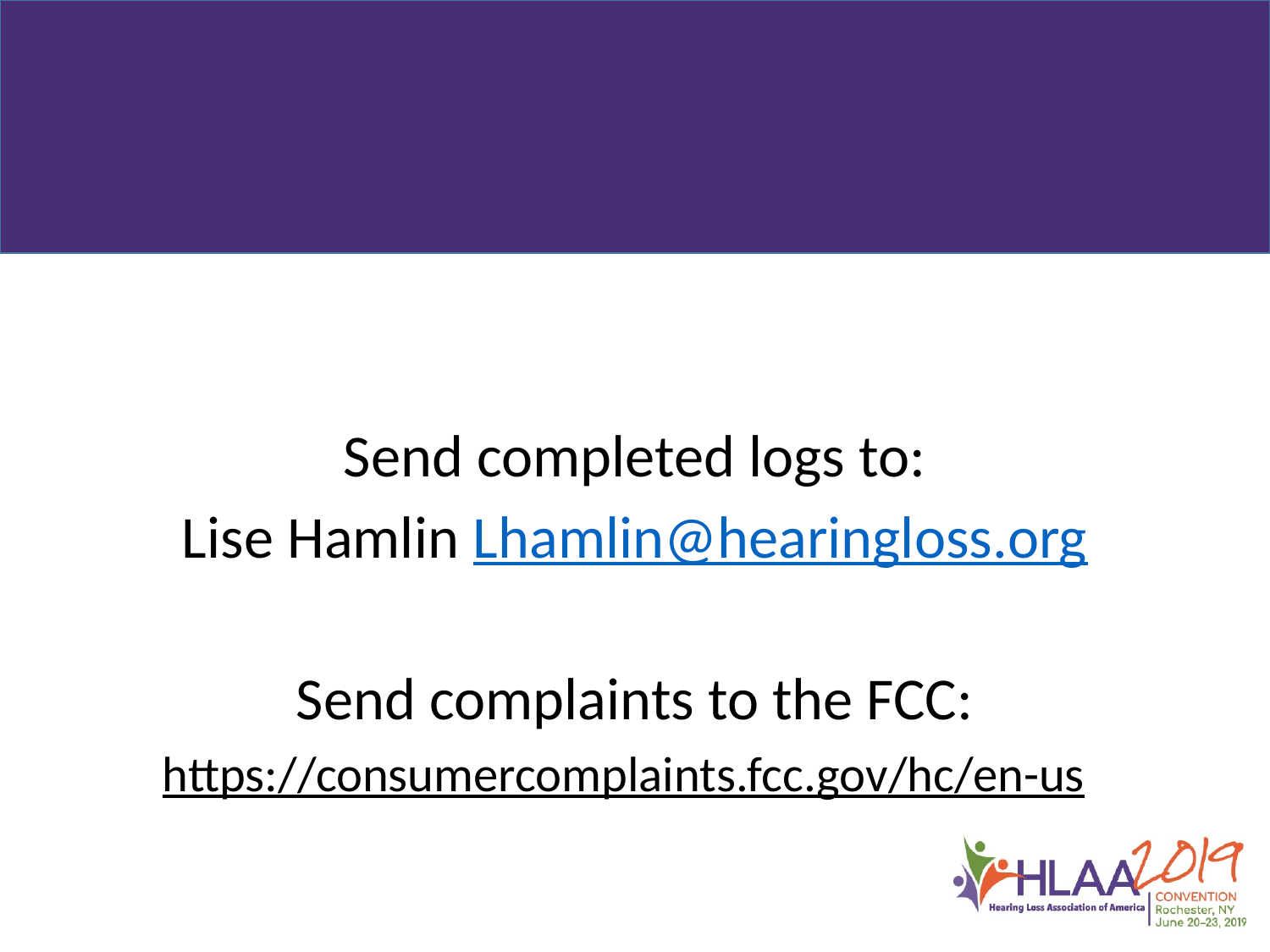

Send completed logs to:
Lise Hamlin Lhamlin@hearingloss.org

Send complaints to the FCC:
https://consumercomplaints.fcc.gov/hc/en-us